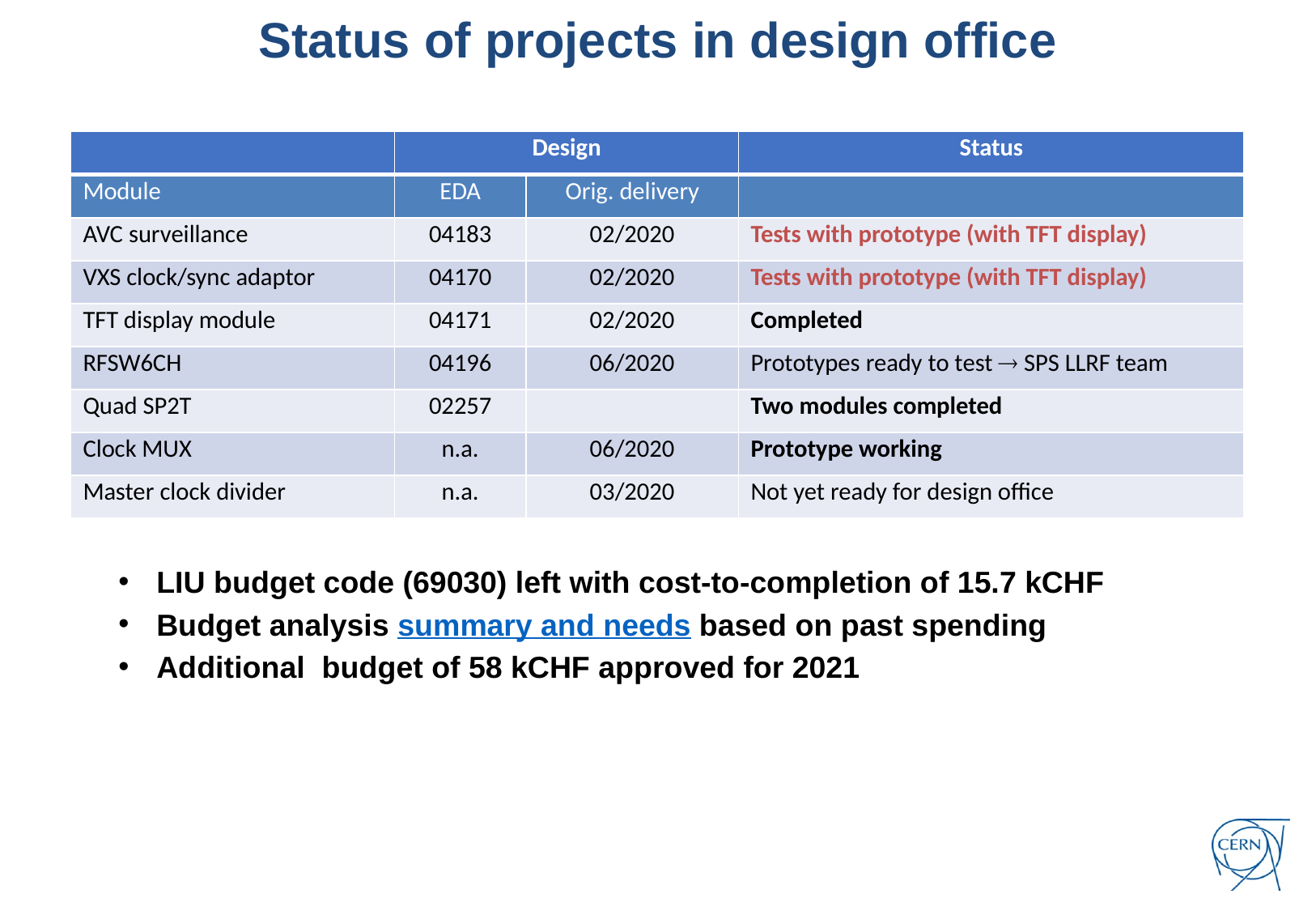

Status of projects in design office
|  | Design |  | Status |
| --- | --- | --- | --- |
| Module | EDA | Orig. delivery |  |
| AVC surveillance | 04183 | 02/2020 | Tests with prototype (with TFT display) |
| VXS clock/sync adaptor | 04170 | 02/2020 | Tests with prototype (with TFT display) |
| TFT display module | 04171 | 02/2020 | Completed |
| RFSW6CH | 04196 | 06/2020 | Prototypes ready to test → SPS LLRF team |
| Quad SP2T | 02257 |  | Two modules completed |
| Clock MUX | n.a. | 06/2020 | Prototype working |
| Master clock divider | n.a. | 03/2020 | Not yet ready for design office |

LIU budget code (69030) left with cost-to-completion of 15.7 kCHF
Budget analysis summary and needs based on past spending
Additional  budget of 58 kCHF approved for 2021